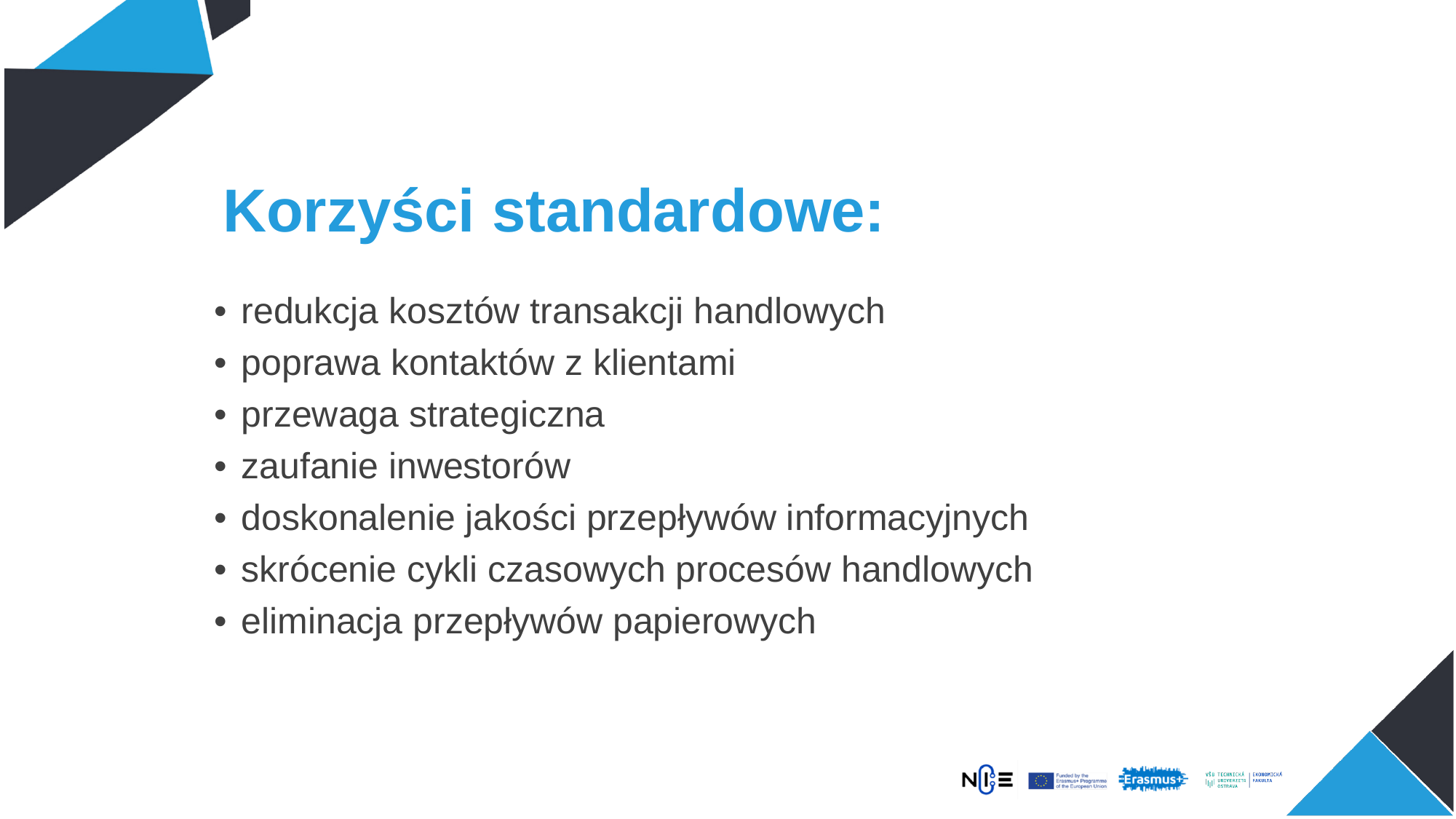

# Korzyści standardowe:
redukcja kosztów transakcji handlowych
poprawa kontaktów z klientami
przewaga strategiczna
zaufanie inwestorów
doskonalenie jakości przepływów informacyjnych
skrócenie cykli czasowych procesów handlowych
eliminacja przepływów papierowych